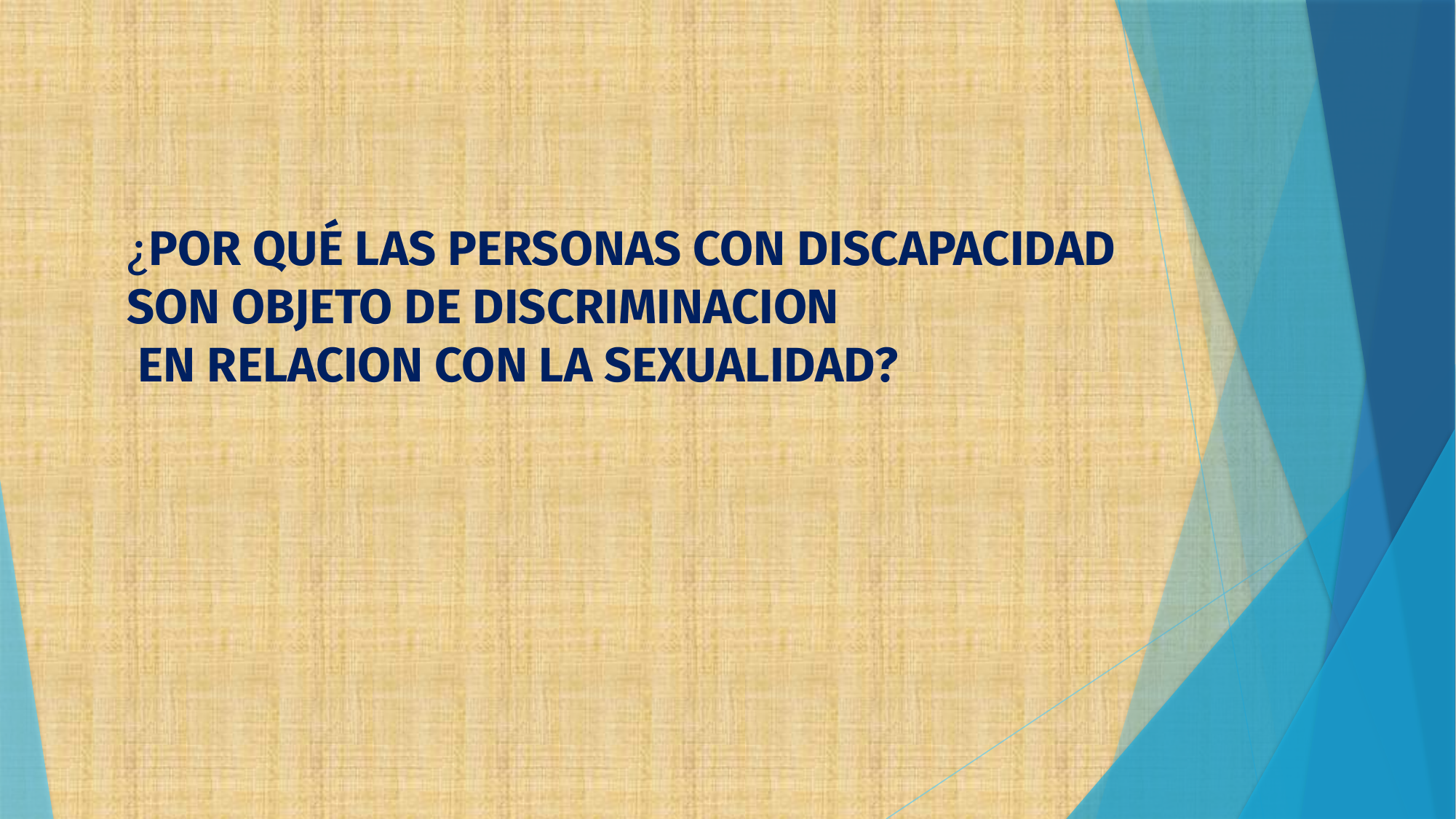

¿POR QUÉ LAS PERSONAS CON DISCAPACIDAD
SON OBJETO DE DISCRIMINACION
 EN RELACION CON LA SEXUALIDAD?